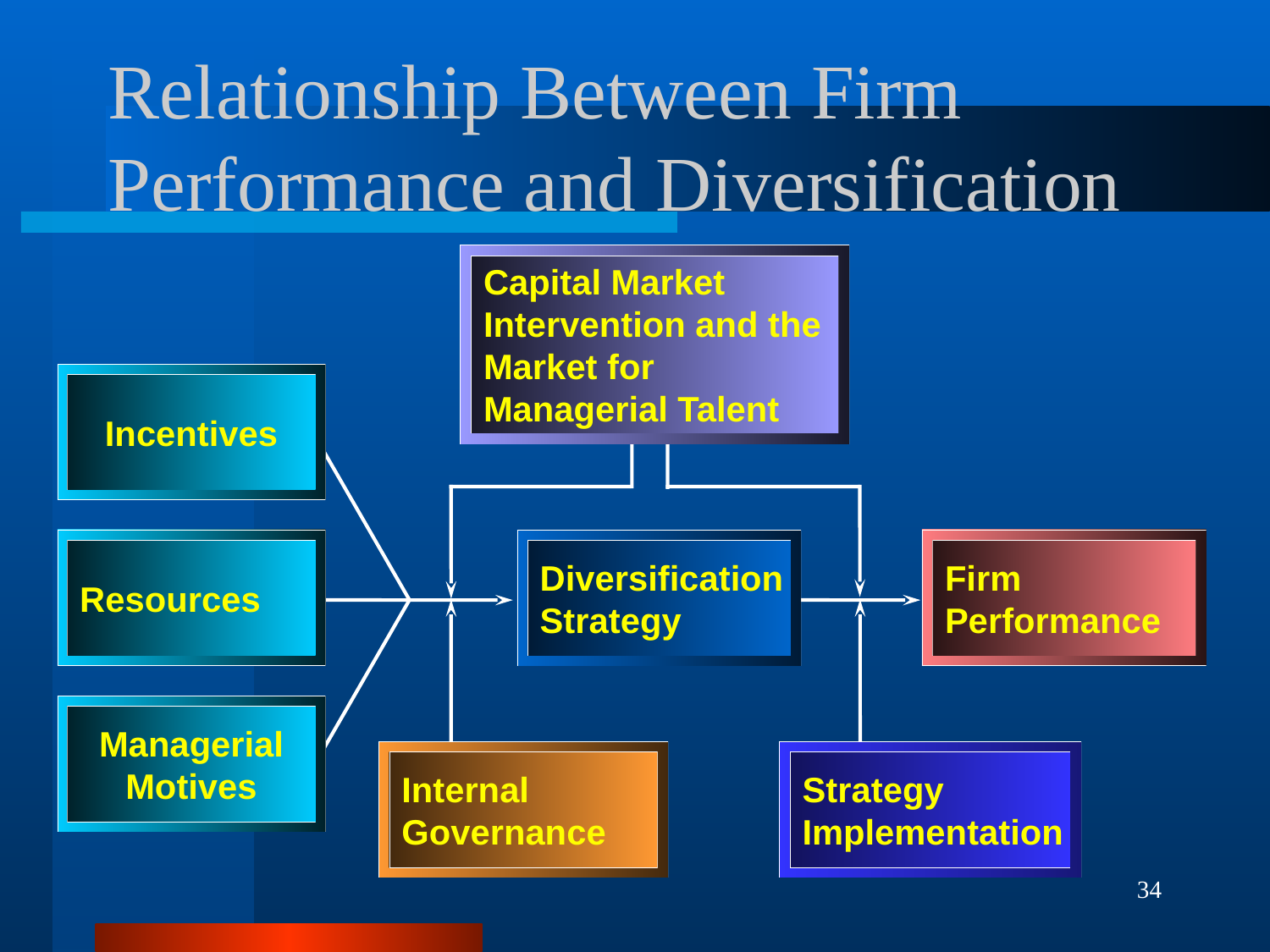

# Relationship Between Firm Performance and Diversification

Capital Market
Intervention and the
Market for
Managerial Talent

Incentives

Resources

Firm
Performance

Diversification
Strategy

Managerial
Motives

Internal
Governance

Strategy
Implementation
34